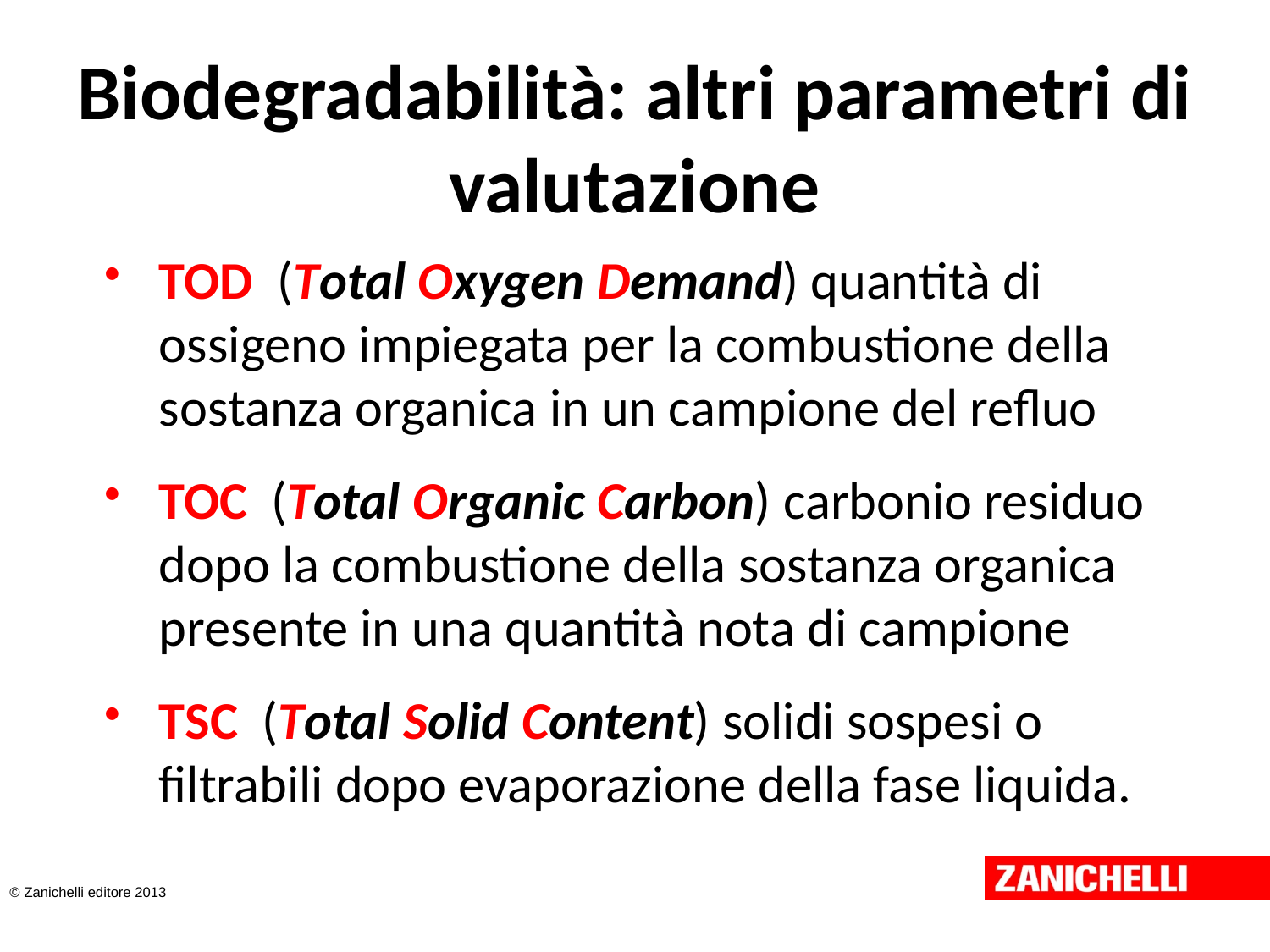

# Biodegradabilità: altri parametri di valutazione
TOD  (Total Oxygen Demand) quantità di ossigeno impiegata per la combustione della sostanza organica in un campione del refluo
TOC  (Total Organic Carbon) carbonio residuo dopo la combustione della sostanza organica presente in una quantità nota di campione
TSC  (Total Solid Content) solidi sospesi o filtrabili dopo evaporazione della fase liquida.